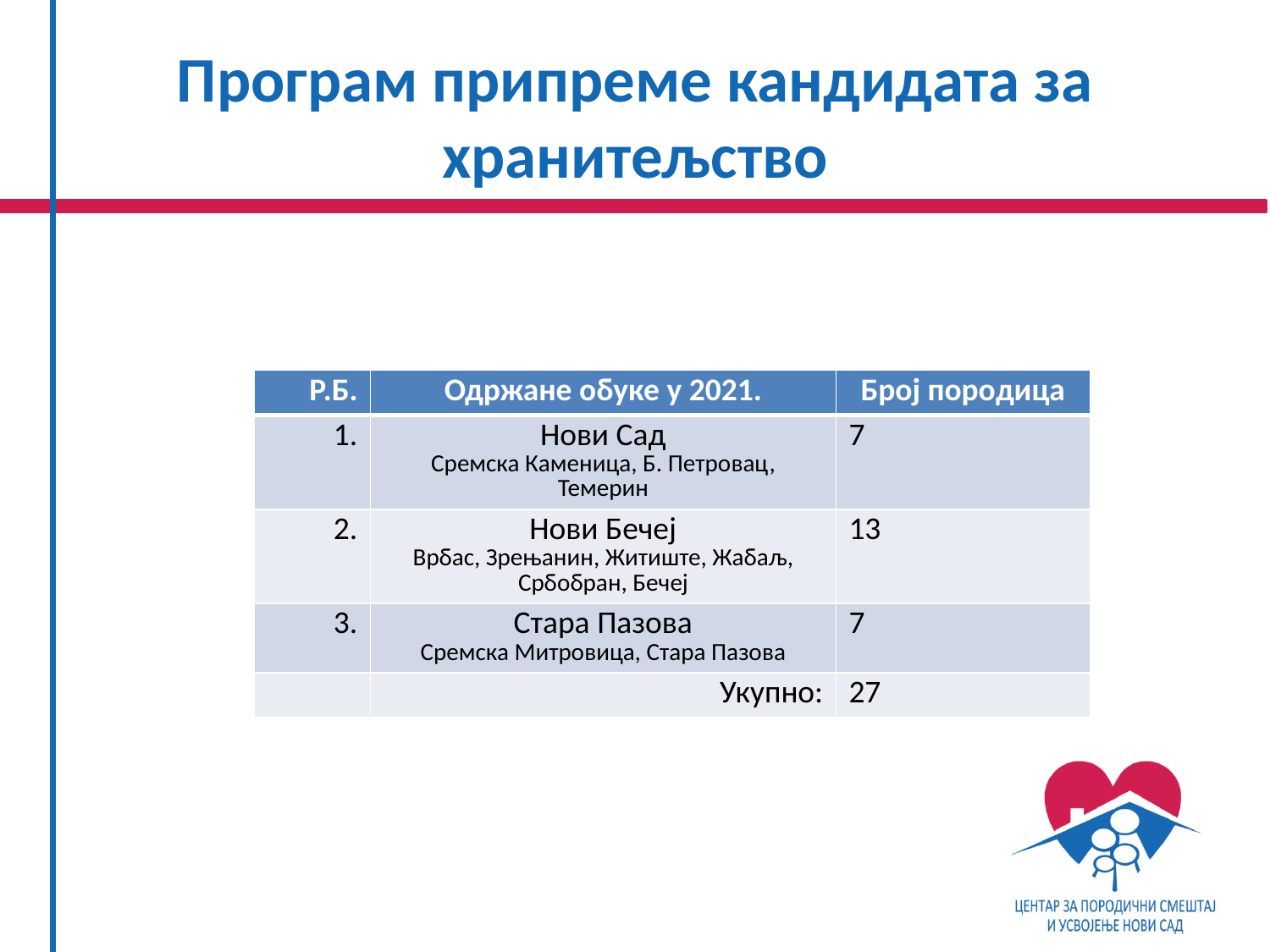

# Програм припреме кандидата за хранитељство
| Р.Б. | Одржане обуке у 2021. | Број породица |
| --- | --- | --- |
| 1. | Нови Сад Сремска Каменица, Б. Петровац, Темерин | 7 |
| 2. | Нови Бечеј Врбас, Зрењанин, Житиште, Жабаљ, Србобран, Бечеј | 13 |
| 3. | Стара Пазова Сремска Митровица, Стара Пазова | 7 |
|  | Укупно: | 27 |